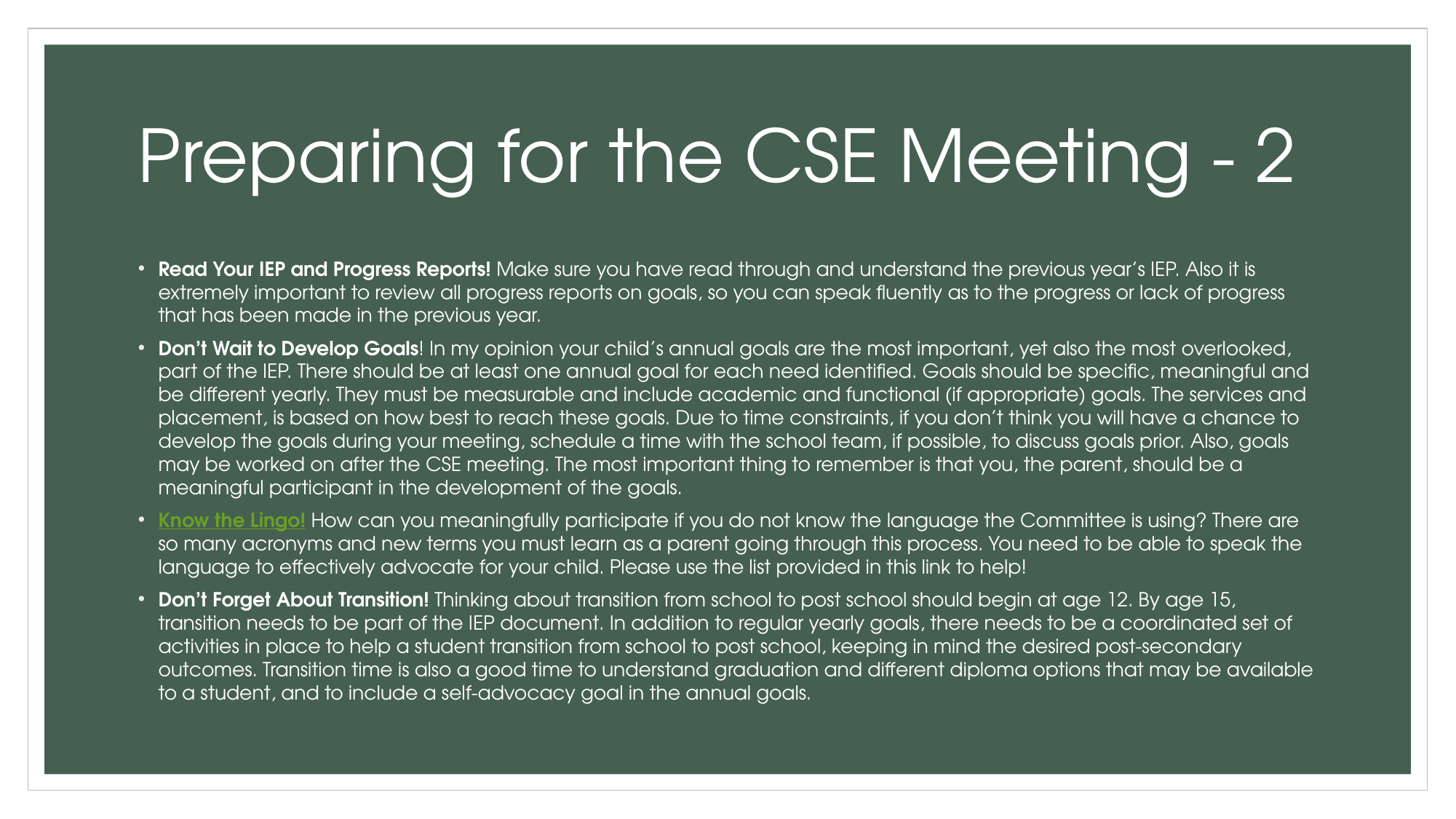

# Preparing for the CSE Meeting - 2
Read Your IEP and Progress Reports! Make sure you have read through and understand the previous year’s IEP. Also it is extremely important to review all progress reports on goals, so you can speak fluently as to the progress or lack of progress that has been made in the previous year.
Don’t Wait to Develop Goals! In my opinion your child’s annual goals are the most important, yet also the most overlooked, part of the IEP. There should be at least one annual goal for each need identified. Goals should be specific, meaningful and be different yearly. They must be measurable and include academic and functional (if appropriate) goals. The services and placement, is based on how best to reach these goals. Due to time constraints, if you don’t think you will have a chance to develop the goals during your meeting, schedule a time with the school team, if possible, to discuss goals prior. Also, goals may be worked on after the CSE meeting. The most important thing to remember is that you, the parent, should be a meaningful participant in the development of the goals.
Know the Lingo! How can you meaningfully participate if you do not know the language the Committee is using? There are so many acronyms and new terms you must learn as a parent going through this process. You need to be able to speak the language to effectively advocate for your child. Please use the list provided in this link to help!
Don’t Forget About Transition! Thinking about transition from school to post school should begin at age 12. By age 15, transition needs to be part of the IEP document. In addition to regular yearly goals, there needs to be a coordinated set of activities in place to help a student transition from school to post school, keeping in mind the desired post-secondary outcomes. Transition time is also a good time to understand graduation and different diploma options that may be available to a student, and to include a self-advocacy goal in the annual goals.